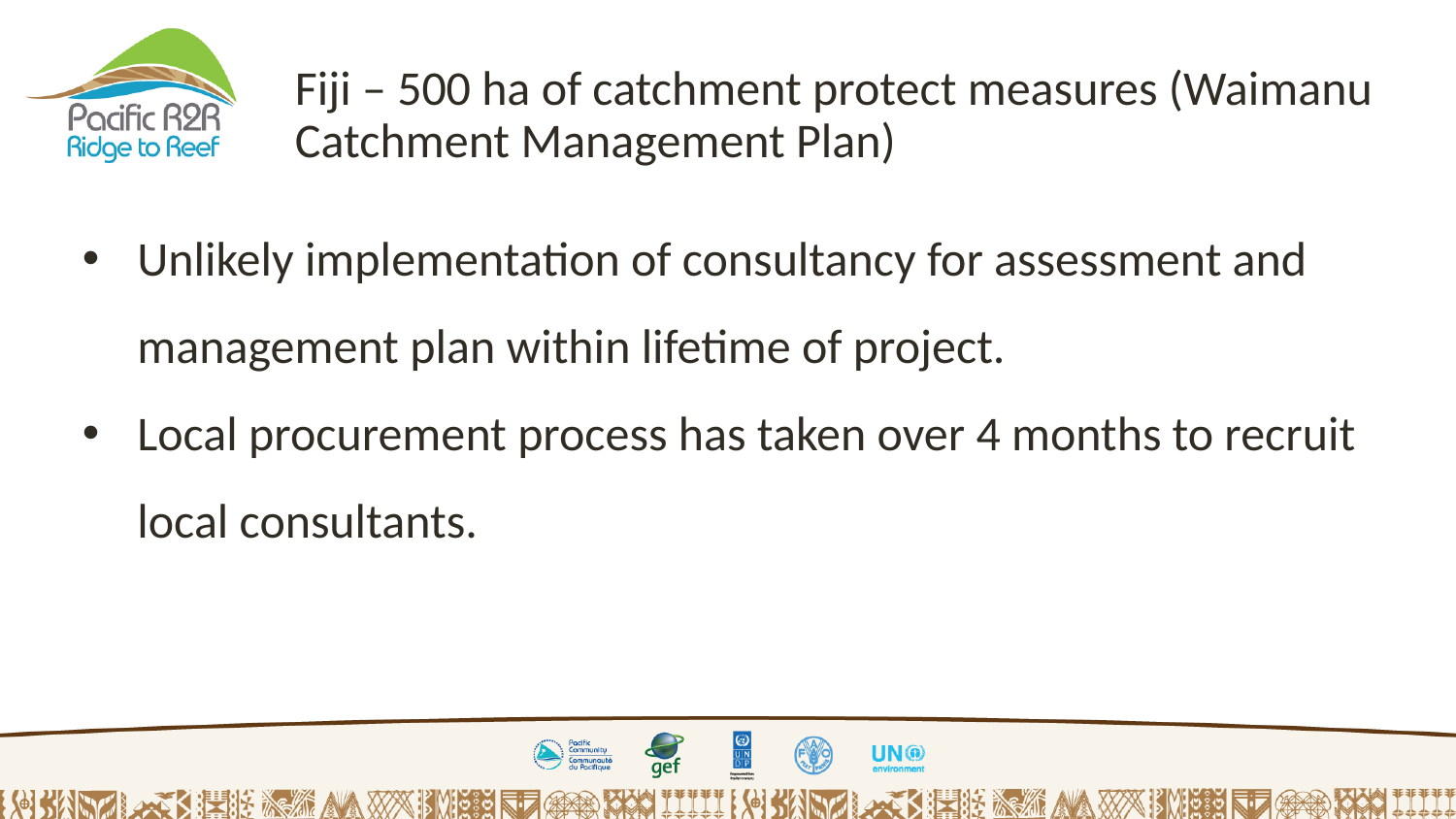

Fiji – 500 ha of catchment protect measures (Waimanu Catchment Management Plan)
Unlikely implementation of consultancy for assessment and management plan within lifetime of project.
Local procurement process has taken over 4 months to recruit local consultants.